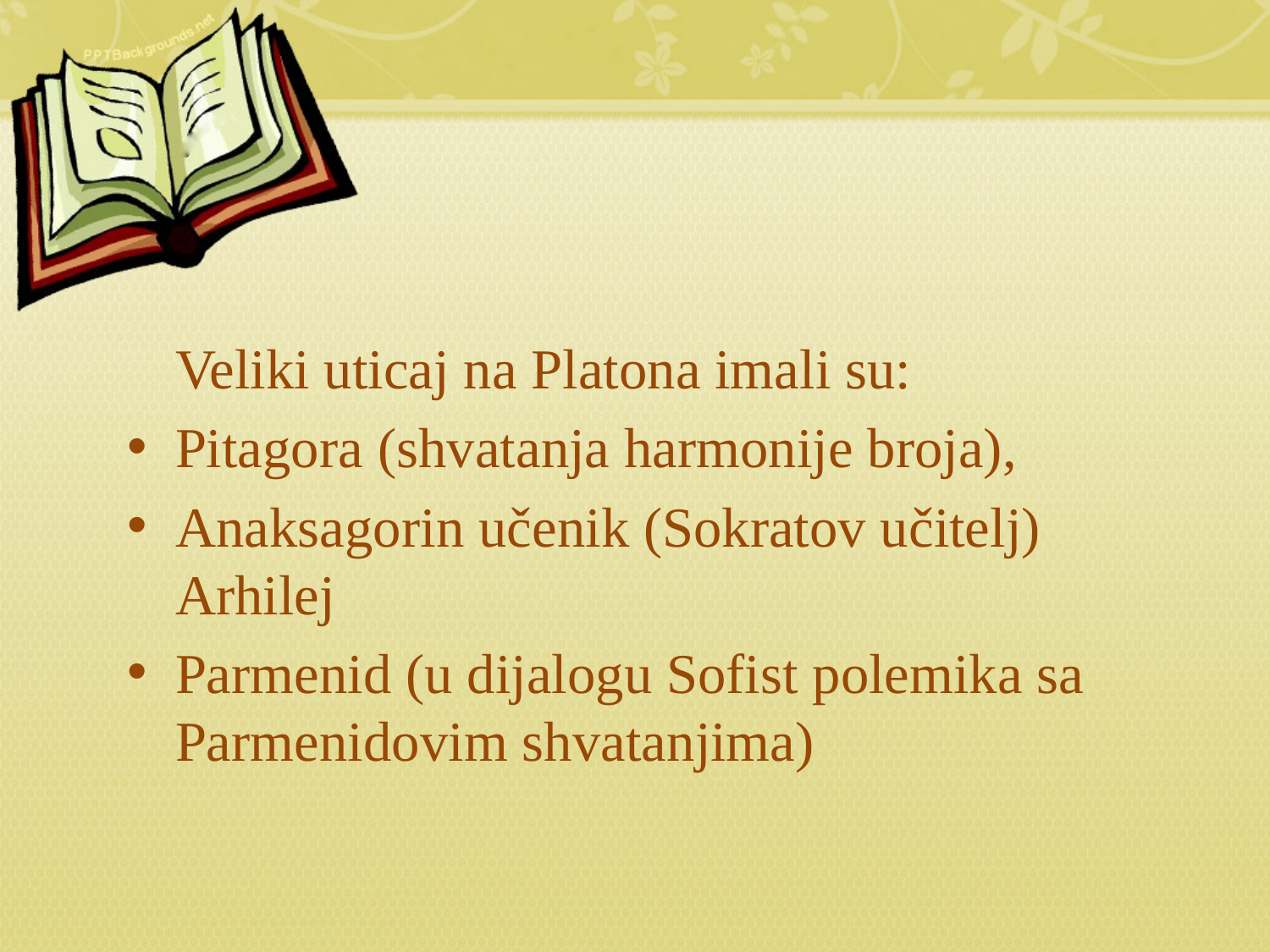

Veliki uticaj na Platona imali su:
Pitagora (shvatanja harmonije broja),
Anaksagorin učenik (Sokratov učitelj) Arhilej
Parmenid (u dijalogu Sofist polemika sa Parmenidovim shvatanjima)